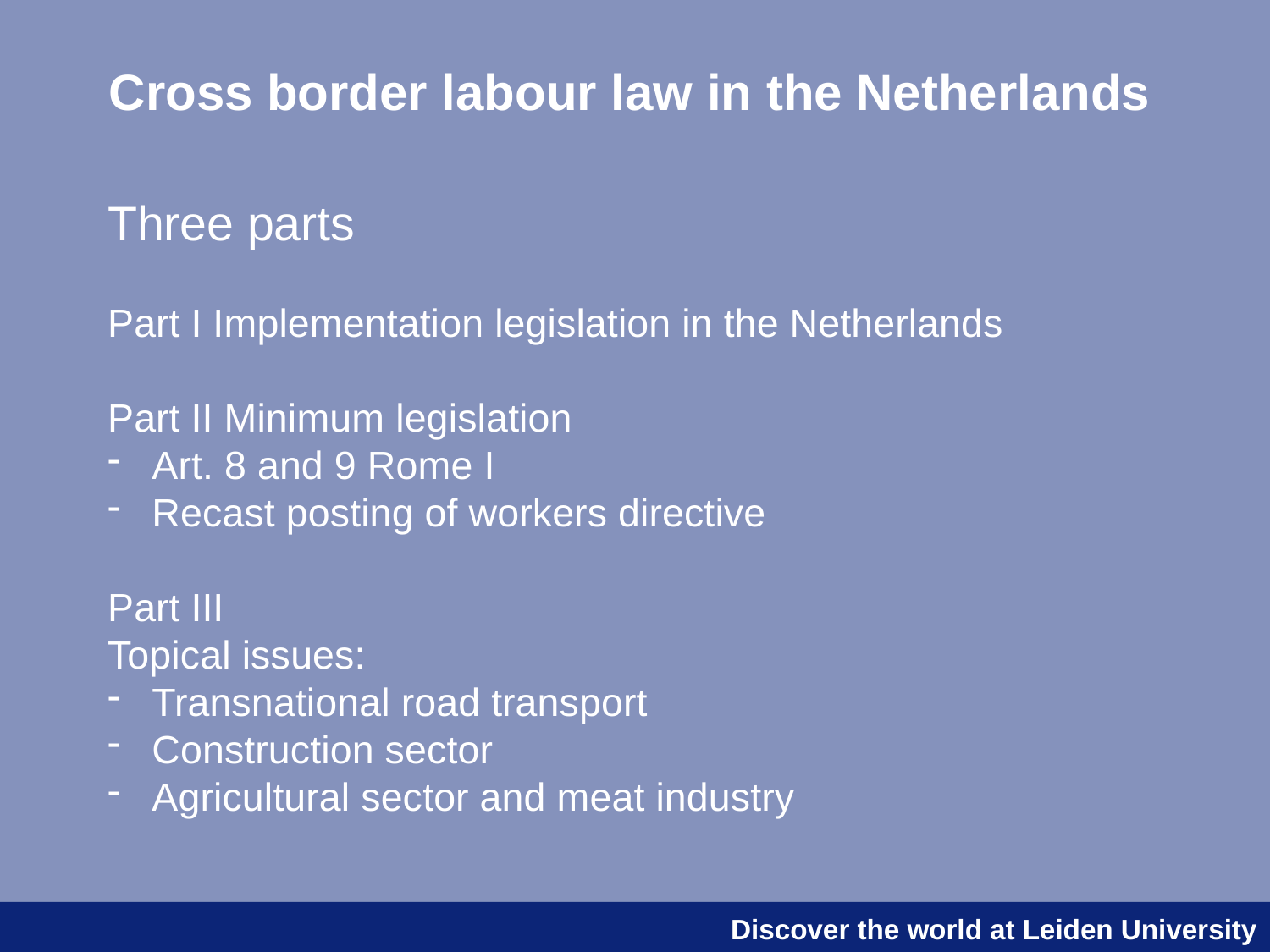

# Cross border labour law in the Netherlands
Three parts

Part I Implementation legislation in the Netherlands

Part II Minimum legislation
Art. 8 and 9 Rome I
Recast posting of workers directive

Part III
Topical issues:
Transnational road transport
Construction sector
Agricultural sector and meat industry